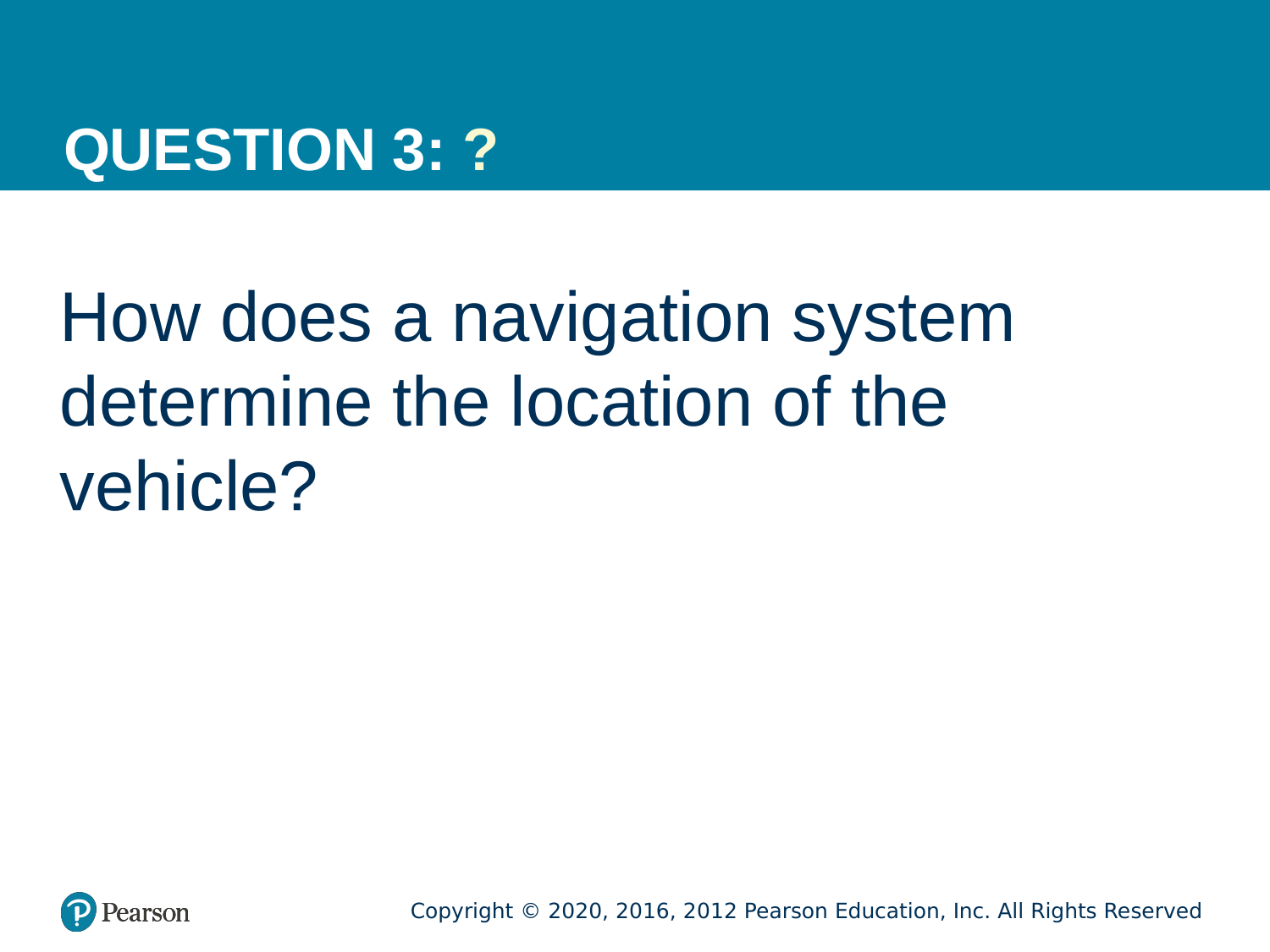

# QUESTION 3: ?
How does a navigation system determine the location of the
vehicle?